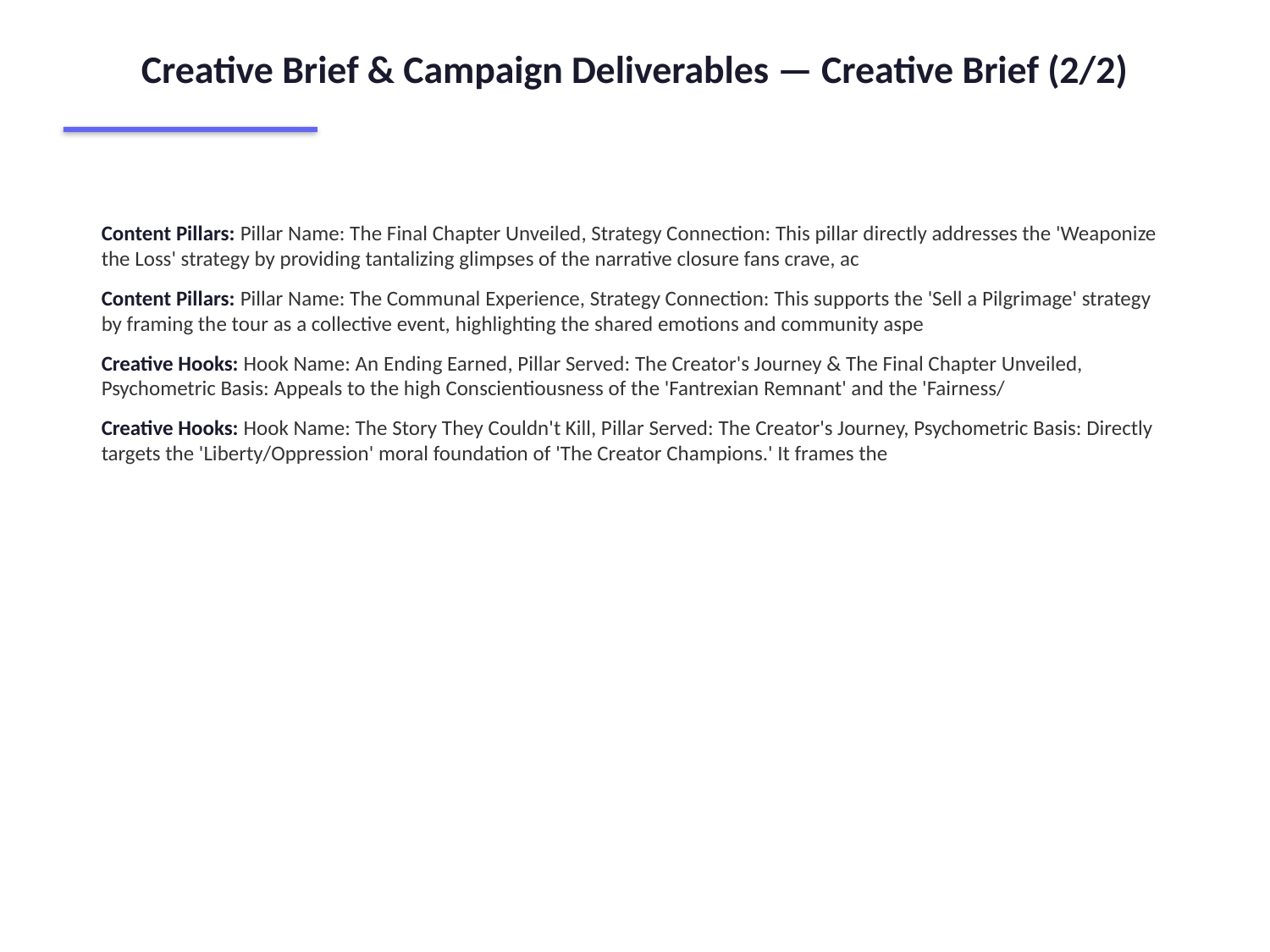

Creative Brief & Campaign Deliverables — Creative Brief (2/2)

Content Pillars: Pillar Name: The Final Chapter Unveiled, Strategy Connection: This pillar directly addresses the 'Weaponize the Loss' strategy by providing tantalizing glimpses of the narrative closure fans crave, ac
Content Pillars: Pillar Name: The Communal Experience, Strategy Connection: This supports the 'Sell a Pilgrimage' strategy by framing the tour as a collective event, highlighting the shared emotions and community aspe
Creative Hooks: Hook Name: An Ending Earned, Pillar Served: The Creator's Journey & The Final Chapter Unveiled, Psychometric Basis: Appeals to the high Conscientiousness of the 'Fantrexian Remnant' and the 'Fairness/
Creative Hooks: Hook Name: The Story They Couldn't Kill, Pillar Served: The Creator's Journey, Psychometric Basis: Directly targets the 'Liberty/Oppression' moral foundation of 'The Creator Champions.' It frames the